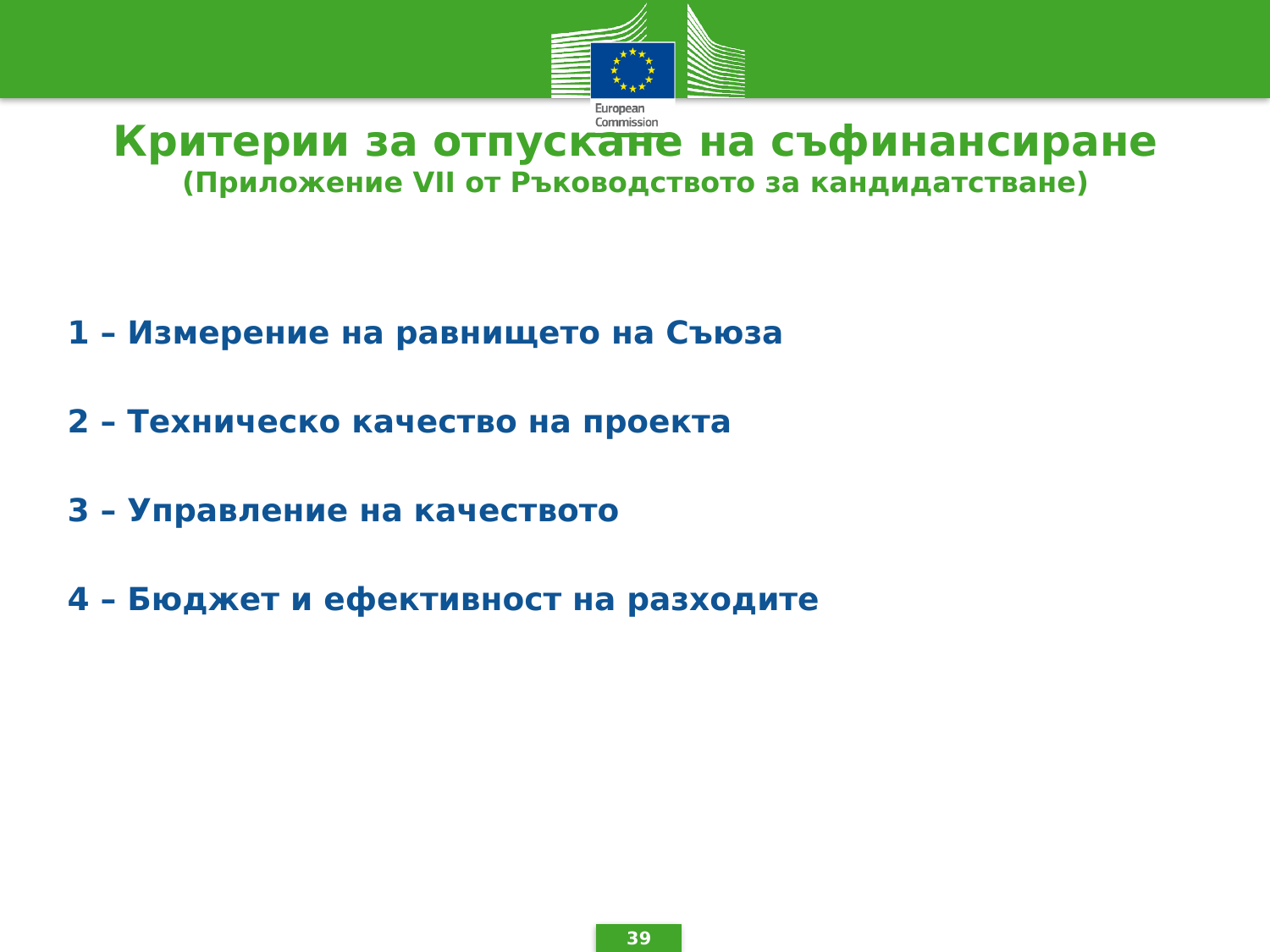

# Критерии за отпускане на съфинансиране (Приложение VII от Ръководството за кандидатстване)
1 – Измерение на равнището на Съюза

2 – Техническо качество на проекта

3 – Управление на качеството

4 – Бюджет и ефективност на разходите

39